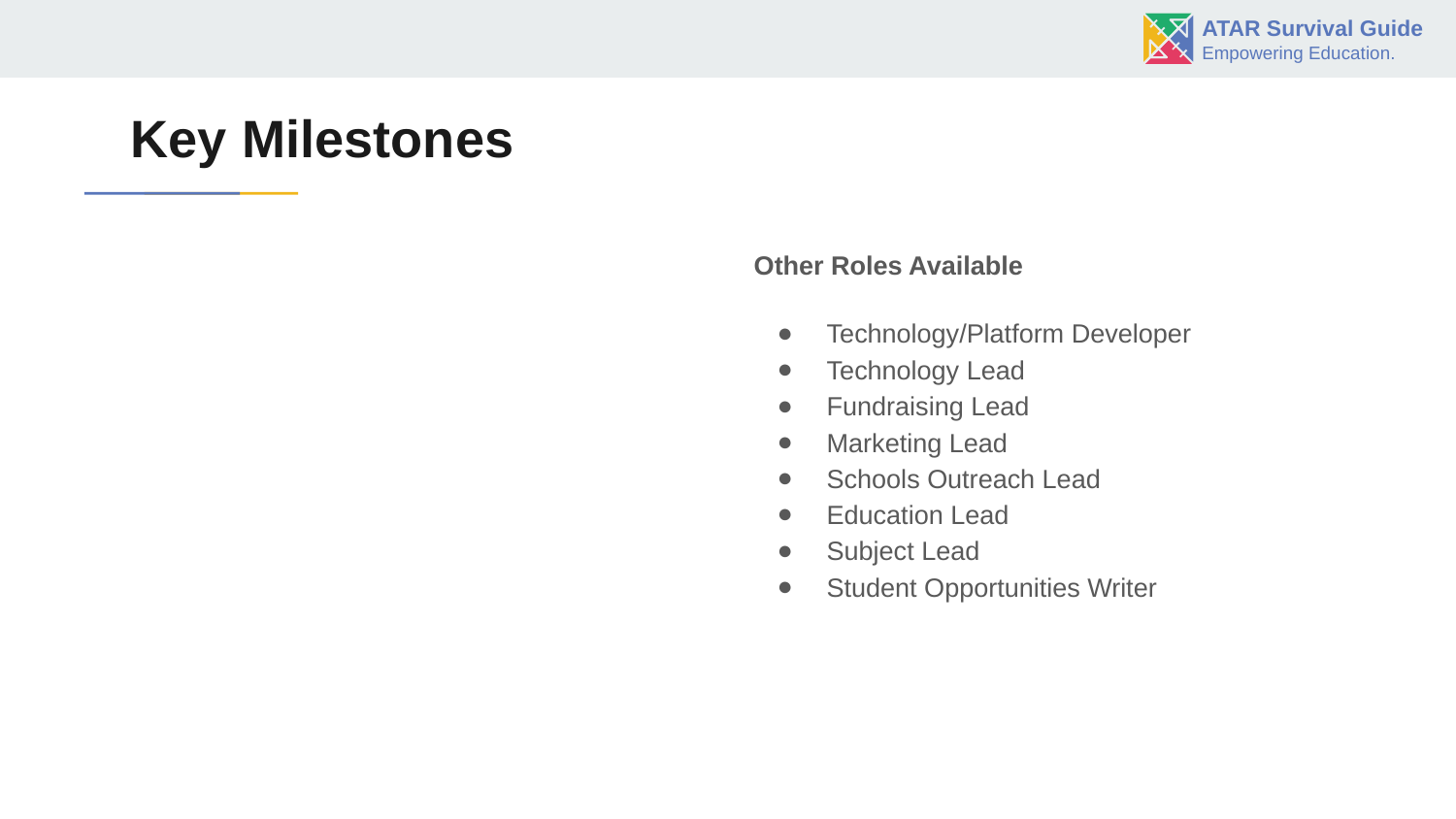

# Key Milestones

Other Roles Available
Technology/Platform Developer
Technology Lead
Fundraising Lead
Marketing Lead
Schools Outreach Lead
Education Lead
Subject Lead
Student Opportunities Writer